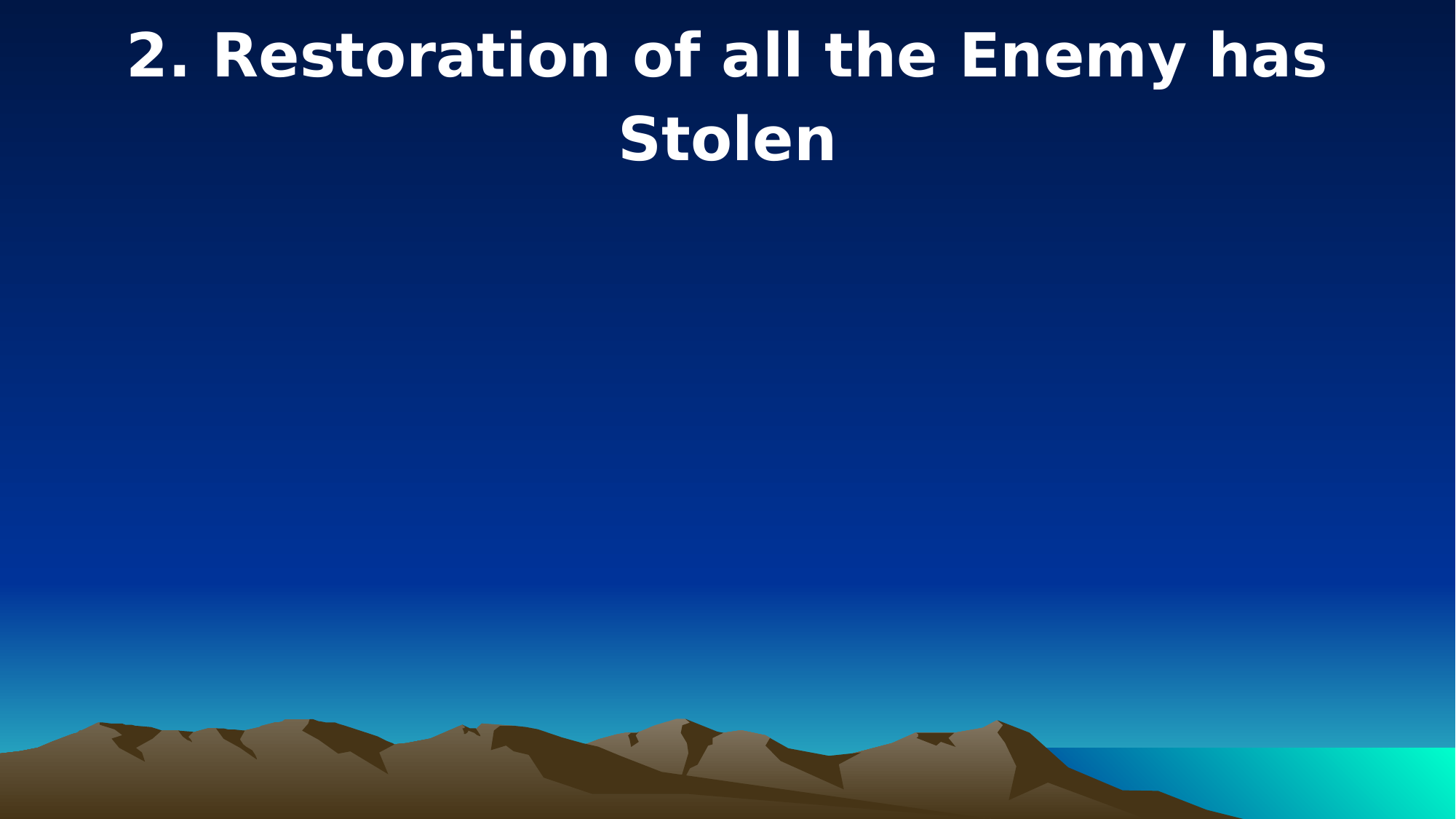

2. Restoration of all the Enemy has Stolen